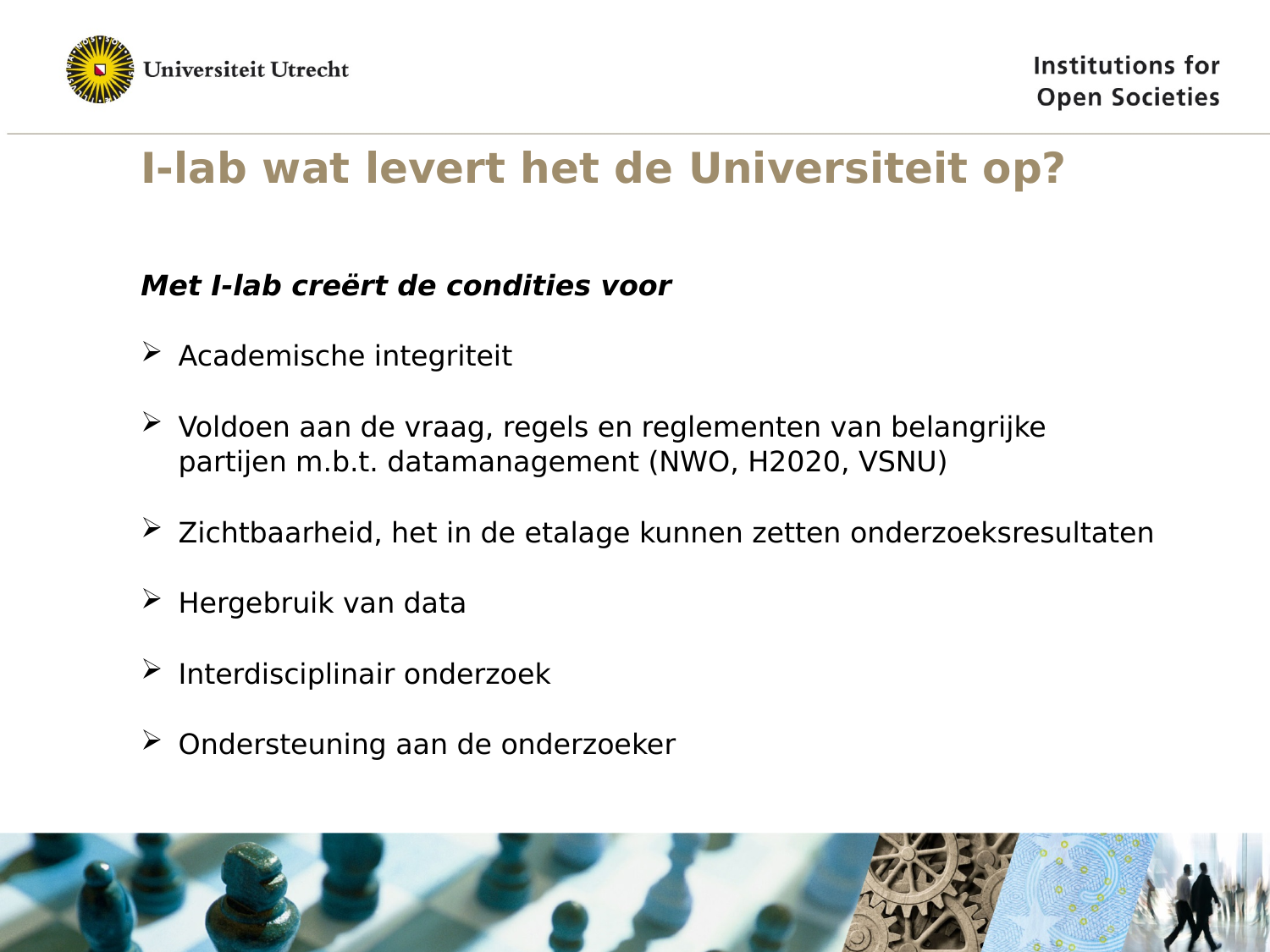

# I-lab wat levert het de Universiteit op?
Met I-lab creërt de condities voor

Academische integriteit

Voldoen aan de vraag, regels en reglementen van belangrijke partijen m.b.t. datamanagement (NWO, H2020, VSNU)

Zichtbaarheid, het in de etalage kunnen zetten onderzoeksresultaten

Hergebruik van data

Interdisciplinair onderzoek

Ondersteuning aan de onderzoeker